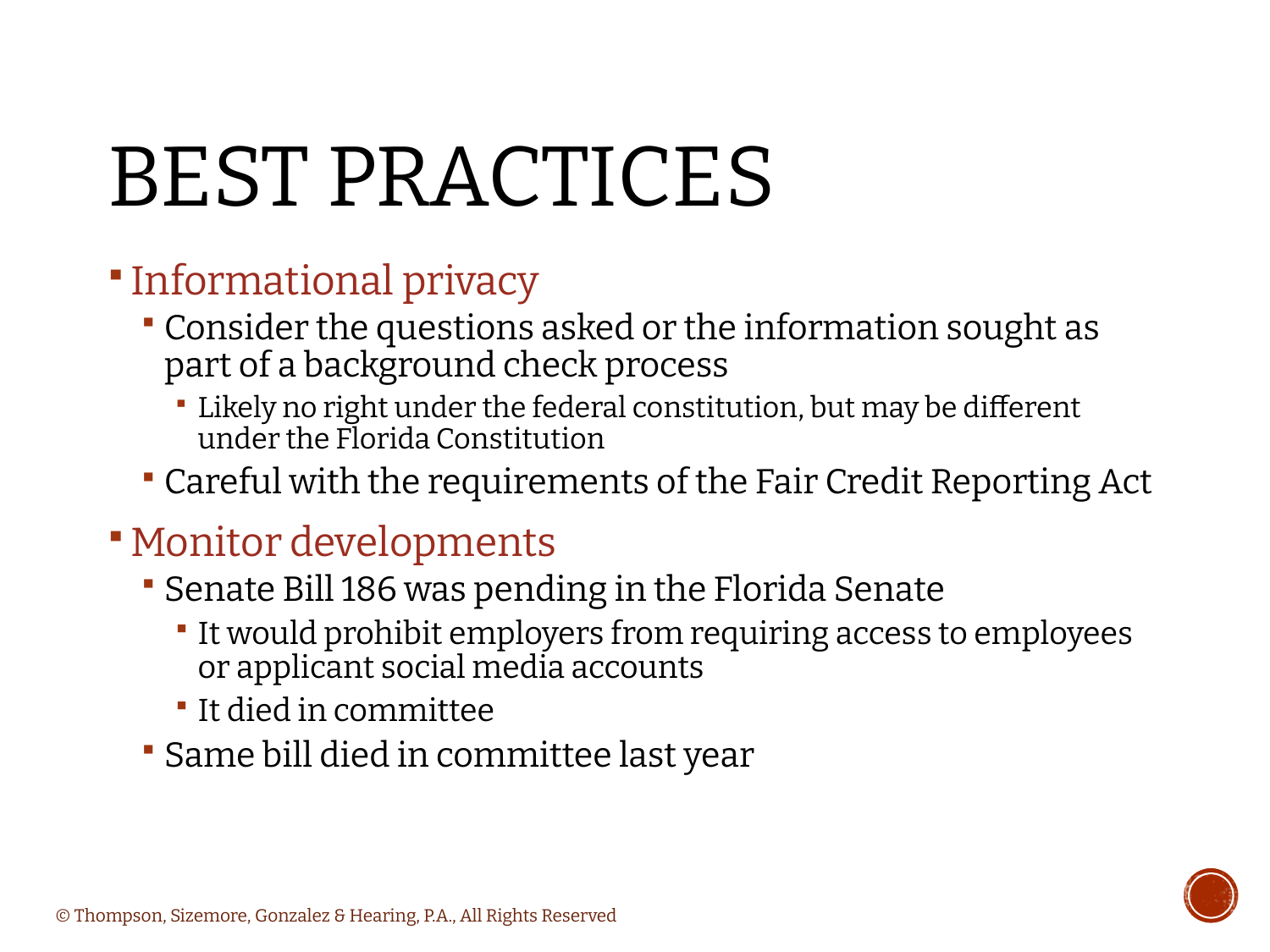

# Best Practices
Informational privacy
Consider the questions asked or the information sought as part of a background check process
Likely no right under the federal constitution, but may be different under the Florida Constitution
Careful with the requirements of the Fair Credit Reporting Act
Monitor developments
Senate Bill 186 was pending in the Florida Senate
It would prohibit employers from requiring access to employees or applicant social media accounts
It died in committee
Same bill died in committee last year

© Thompson, Sizemore, Gonzalez & Hearing, P.A., All Rights Reserved